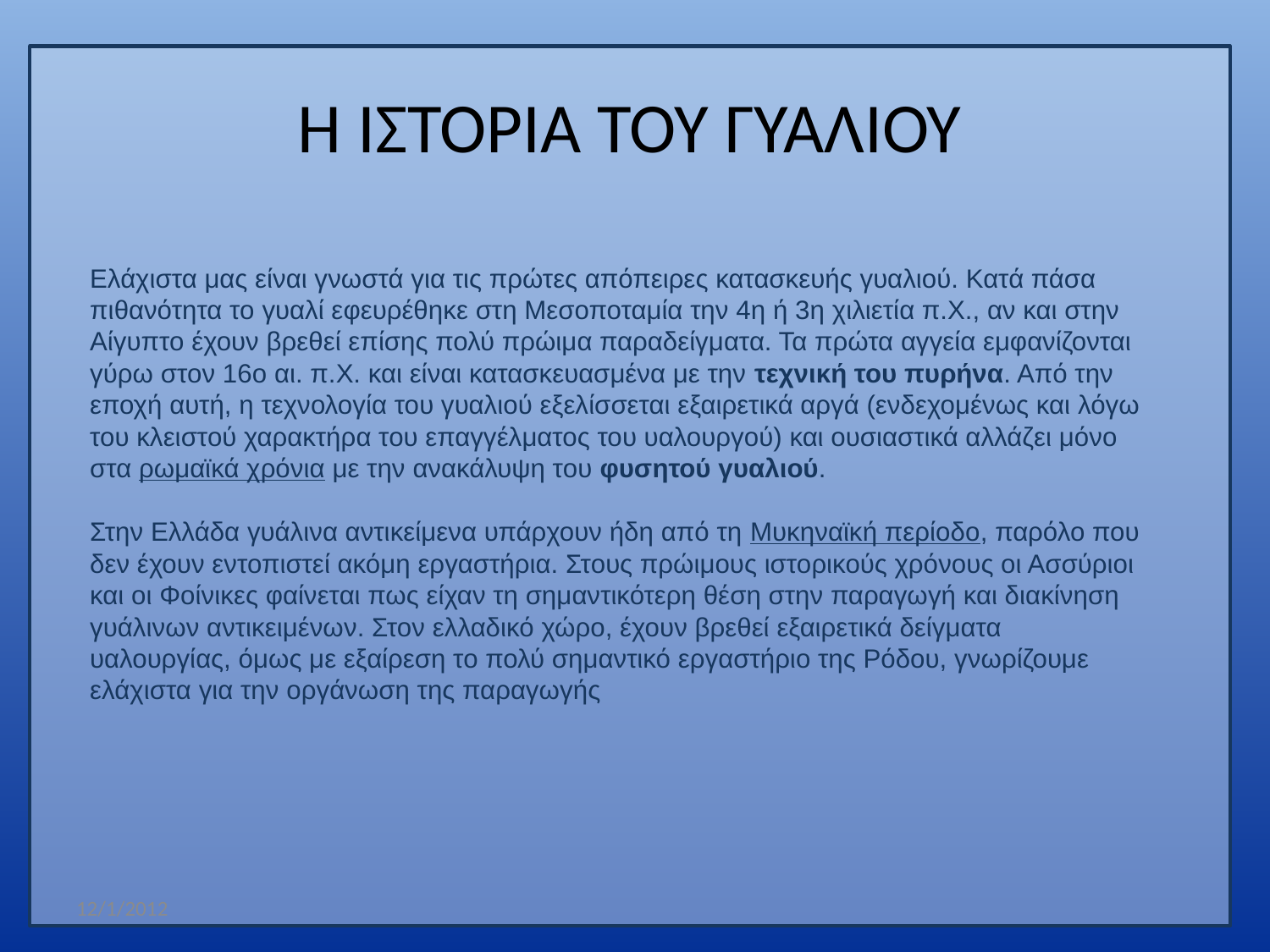

Η ΙΣΤΟΡΙΑ ΤΟΥ ΓΥΑΛΙΟΥ
Ελάχιστα μας είναι γνωστά για τις πρώτες απόπειρες κατασκευής γυαλιού. Κατά πάσα πιθανότητα το γυαλί εφευρέθηκε στη Μεσοποταμία την 4η ή 3η χιλιετία π.Χ., αν και στην Αίγυπτο έχουν βρεθεί επίσης πολύ πρώιμα παραδείγματα. Τα πρώτα αγγεία εμφανίζονται γύρω στον 16ο αι. π.Χ. και είναι κατασκευασμένα με την τεχνική του πυρήνα. Από την εποχή αυτή, η τεχνολογία του γυαλιού εξελίσσεται εξαιρετικά αργά (ενδεχομένως και λόγω του κλειστού χαρακτήρα του επαγγέλματος του υαλουργού) και ουσιαστικά αλλάζει μόνο στα ρωμαϊκά χρόνια με την ανακάλυψη του φυσητού γυαλιού. 
Στην Ελλάδα γυάλινα αντικείμενα υπάρχουν ήδη από τη Μυκηναϊκή περίοδο, παρόλο που δεν έχουν εντοπιστεί ακόμη εργαστήρια. Στους πρώιμους ιστορικούς χρόνους οι Ασσύριοι και οι Φοίνικες φαίνεται πως είχαν τη σημαντικότερη θέση στην παραγωγή και διακίνηση γυάλινων αντικειμένων. Στον ελλαδικό χώρο, έχουν βρεθεί εξαιρετικά δείγματα υαλουργίας, όμως με εξαίρεση το πολύ σημαντικό εργαστήριο της Ρόδου, γνωρίζουμε ελάχιστα για την οργάνωση της παραγωγής
12/1/2012